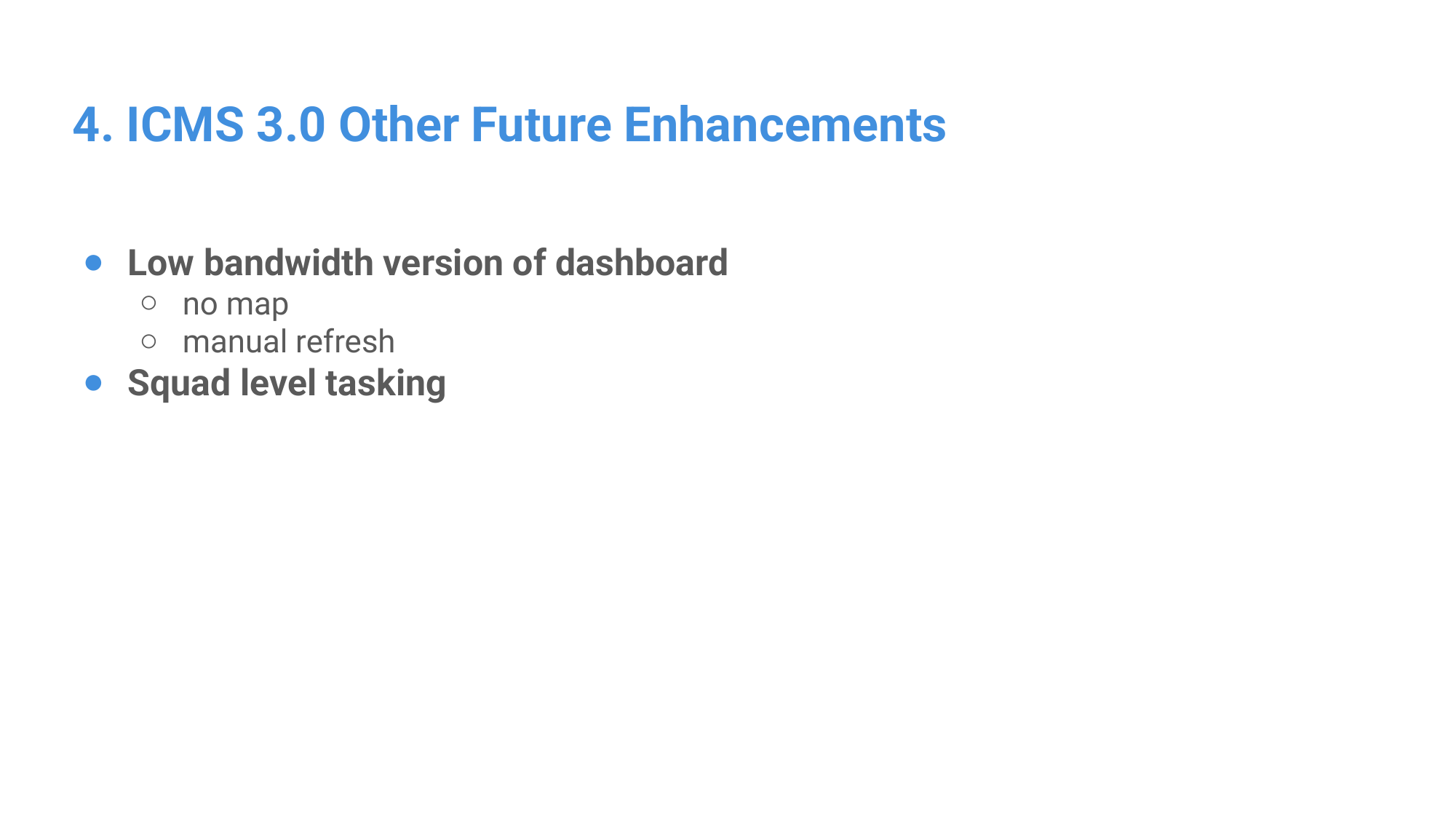

# 4. ICMS 3.0 Other Future Enhancements
Low bandwidth version of dashboard
no map
manual refresh
Squad level tasking